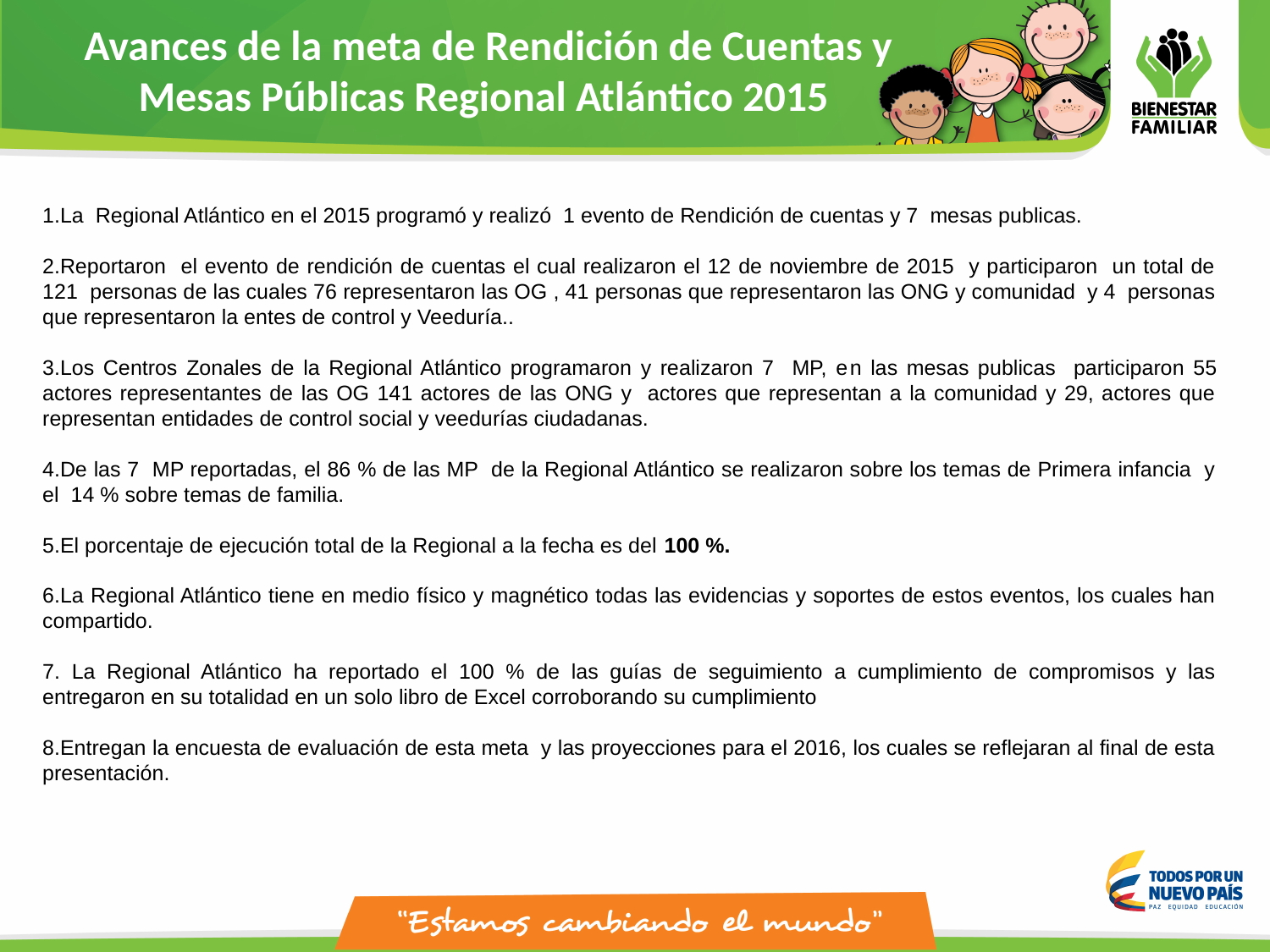

Avances de la meta de Rendición de Cuentas y Mesas Públicas Regional Atlántico 2015

La  Regional Atlántico en el 2015 programó y realizó  1 evento de Rendición de cuentas y 7  mesas publicas.

Reportaron  el evento de rendición de cuentas el cual realizaron el 12 de noviembre de 2015  y participaron  un total de 121  personas de las cuales 76 representaron las OG , 41 personas que representaron las ONG y comunidad  y 4  personas que representaron la entes de control y Veeduría..

Los Centros Zonales de la Regional Atlántico programaron y realizaron 7  MP, en las mesas publicas  participaron 55 actores representantes de las OG 141 actores de las ONG y  actores que representan a la comunidad y 29, actores que representan entidades de control social y veedurías ciudadanas.

De las 7  MP reportadas, el 86 % de las MP  de la Regional Atlántico se realizaron sobre los temas de Primera infancia  y el  14 % sobre temas de familia.

El porcentaje de ejecución total de la Regional a la fecha es del 100 %.

La Regional Atlántico tiene en medio físico y magnético todas las evidencias y soportes de estos eventos, los cuales han compartido.

 La Regional Atlántico ha reportado el 100 % de las guías de seguimiento a cumplimiento de compromisos y las entregaron en su totalidad en un solo libro de Excel corroborando su cumplimiento

Entregan la encuesta de evaluación de esta meta  y las proyecciones para el 2016, los cuales se reflejaran al final de esta presentación.